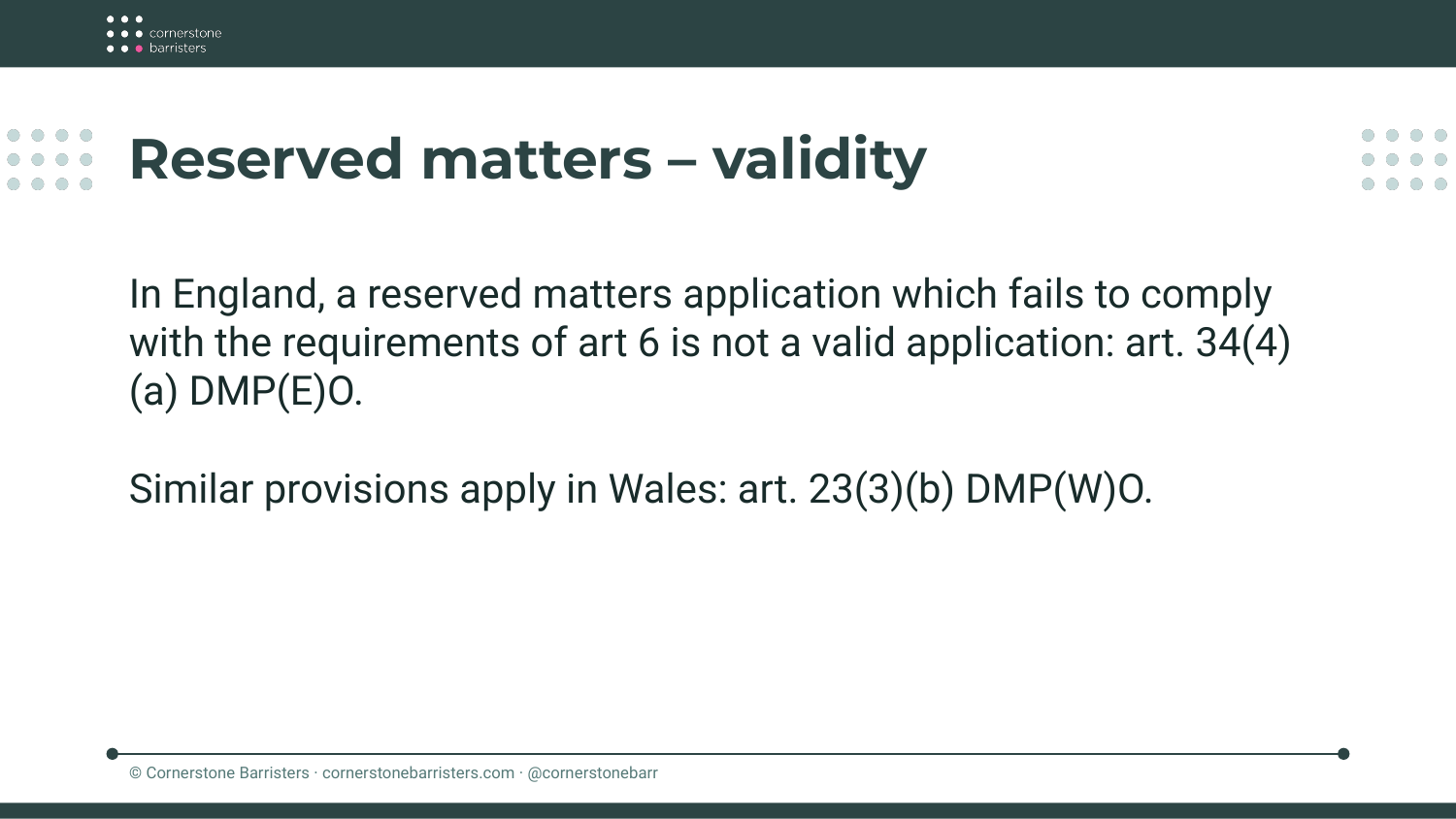

Reserved matters – validity
In England, a reserved matters application which fails to comply with the requirements of art 6 is not a valid application: art. 34(4)(a) DMP(E)O.

Similar provisions apply in Wales: art. 23(3)(b) DMP(W)O.